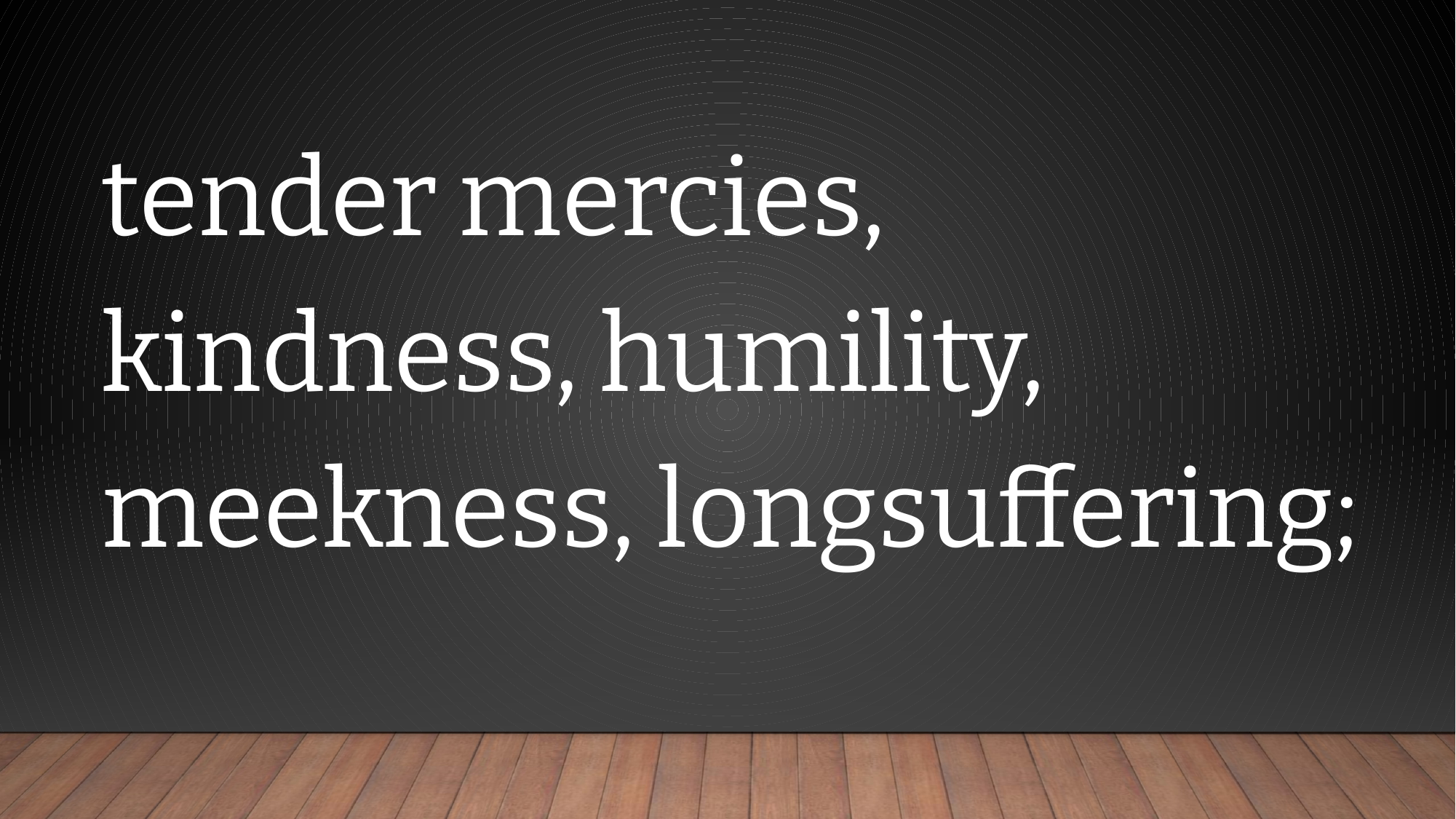

tender mercies, kindness, humility, meekness, longsuffering;
#